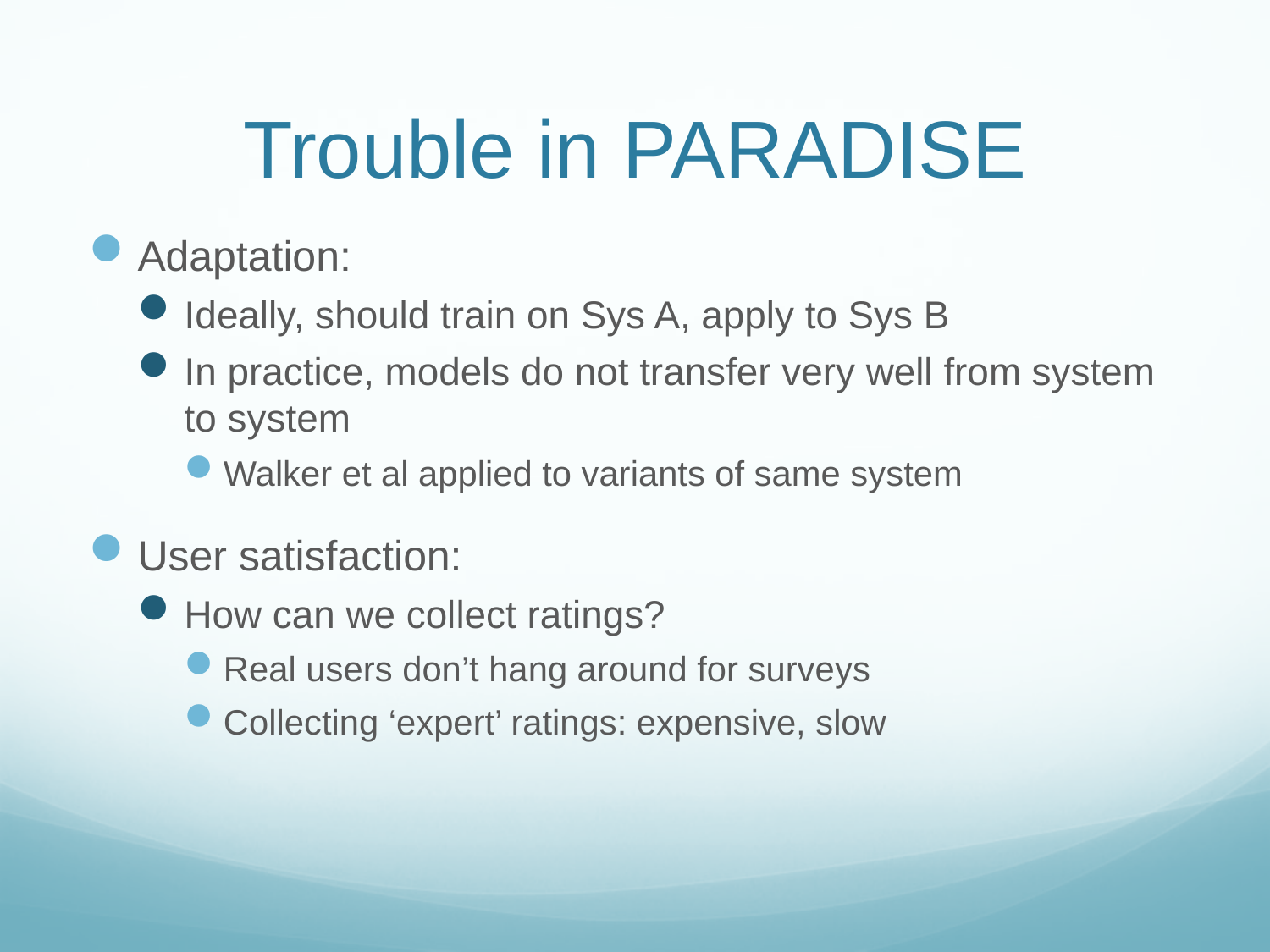

# Trouble in PARADISE
Adaptation:
Ideally, should train on Sys A, apply to Sys B
In practice, models do not transfer very well from system to system
Walker et al applied to variants of same system
User satisfaction:
How can we collect ratings?
Real users don’t hang around for surveys
Collecting ‘expert’ ratings: expensive, slow